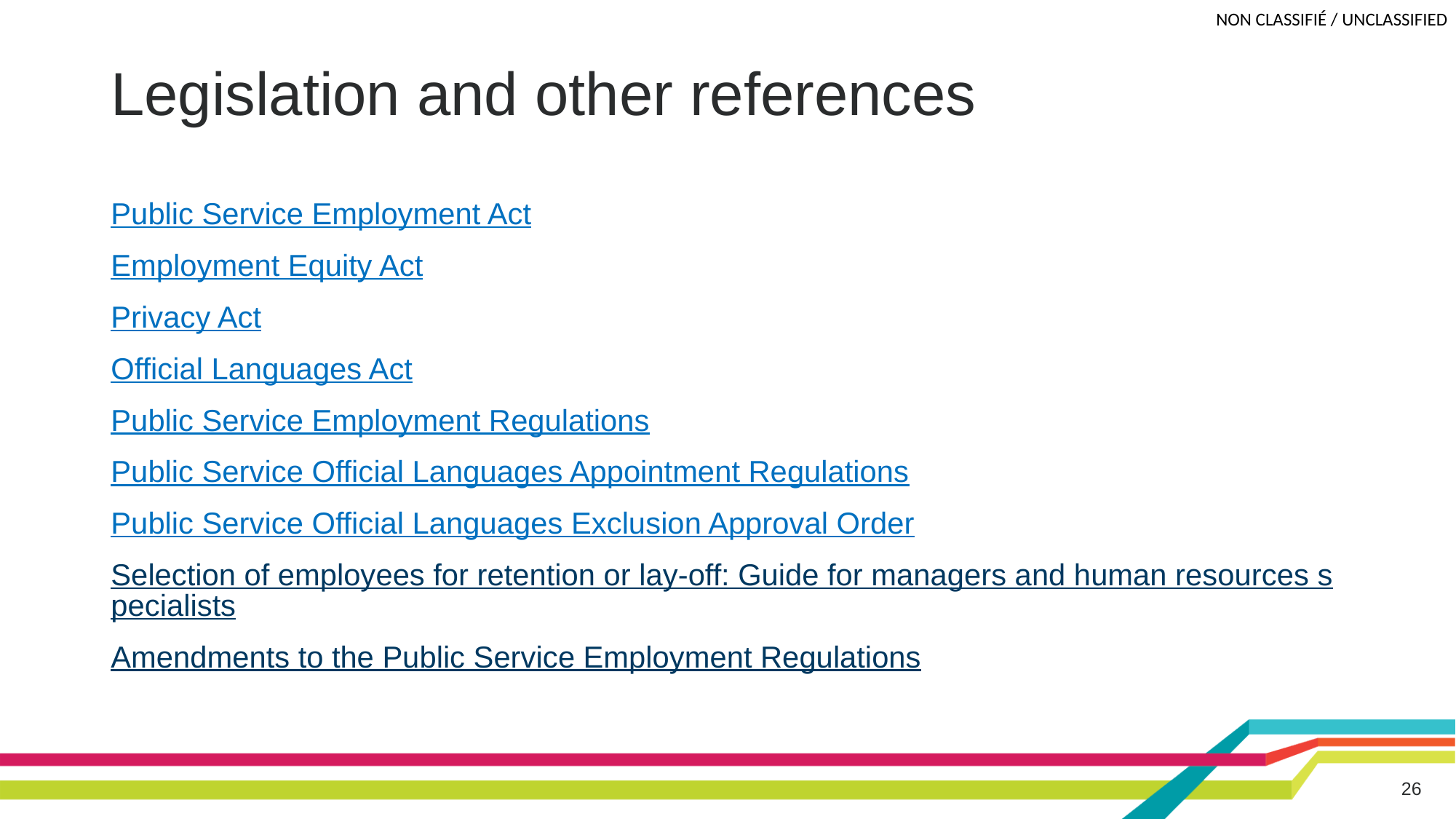

# Legislation and other references
Public Service Employment Act
Employment Equity Act
Privacy Act
Official Languages Act
Public Service Employment Regulations
Public Service Official Languages Appointment Regulations
Public Service Official Languages Exclusion Approval Order
Selection of employees for retention or lay-off: Guide for managers and human resources specialists
Amendments to the Public Service Employment Regulations

26